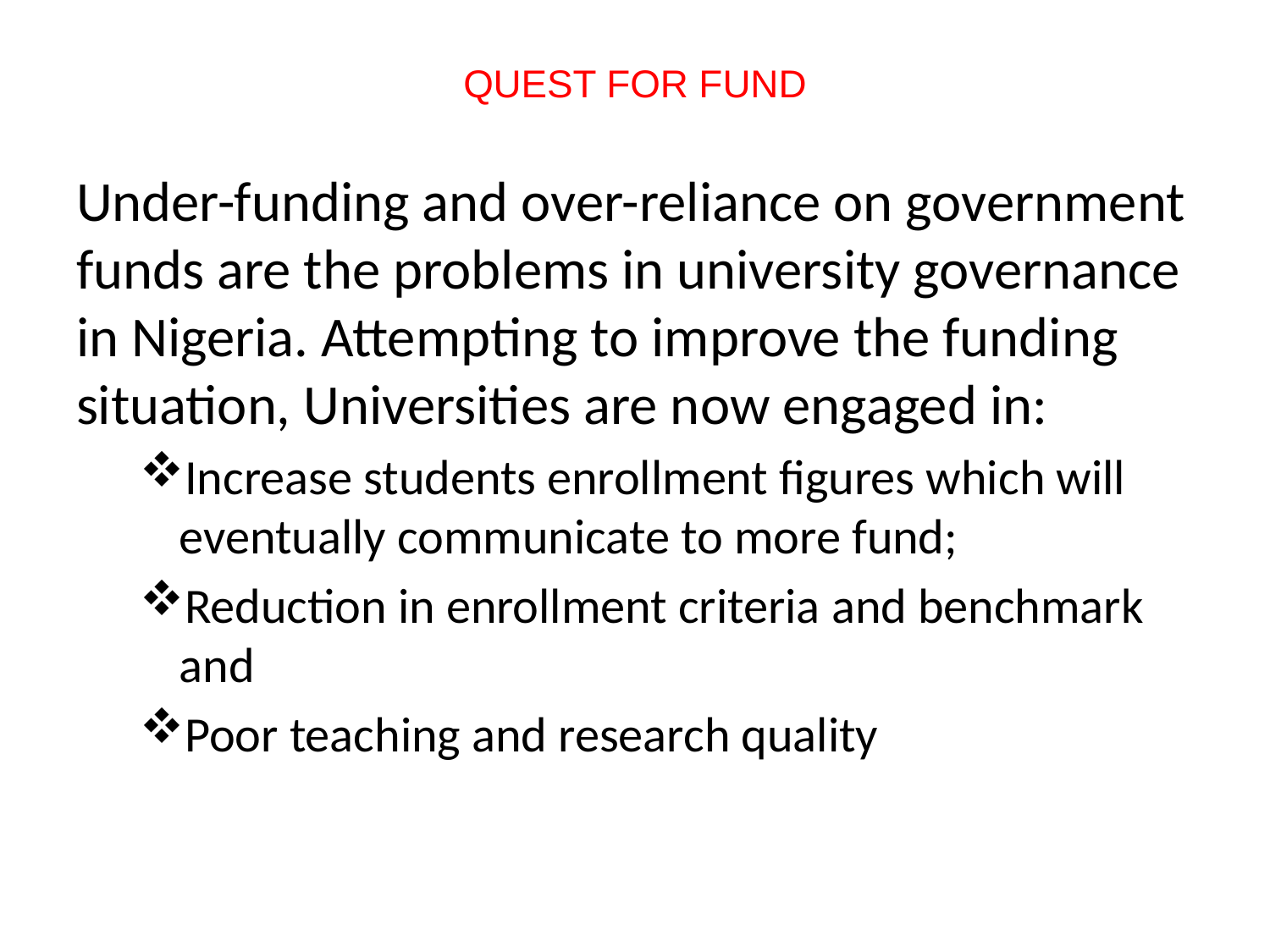

# QUEST FOR FUND
Under-funding and over-reliance on government funds are the problems in university governance in Nigeria. Attempting to improve the funding situation, Universities are now engaged in:
Increase students enrollment figures which will eventually communicate to more fund;
Reduction in enrollment criteria and benchmark and
Poor teaching and research quality